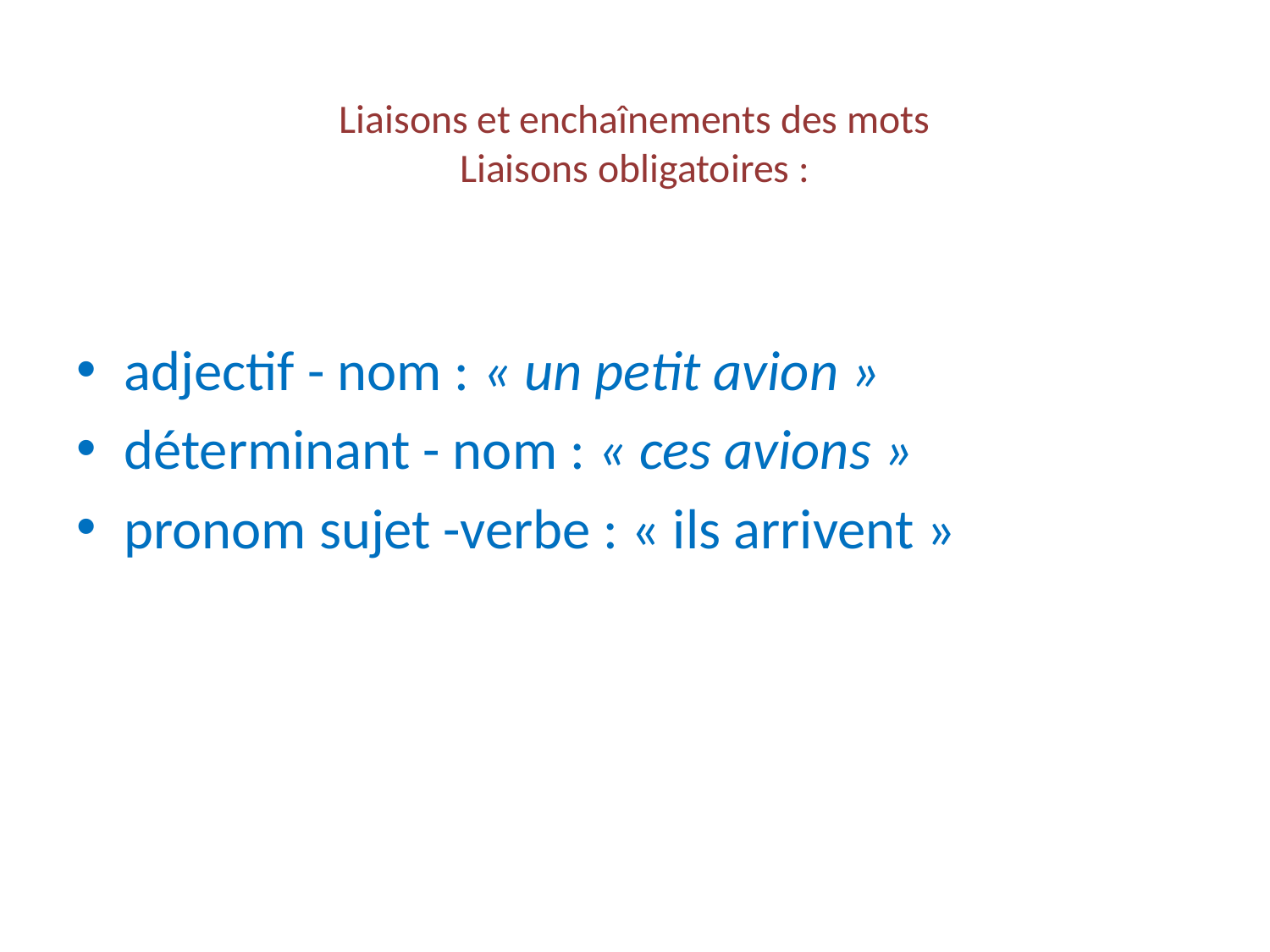

# Liaisons et enchaînements des mots Liaisons obligatoires :
adjectif - nom : « un petit avion »
déterminant - nom : « ces avions »
pronom sujet -verbe : « ils arrivent »